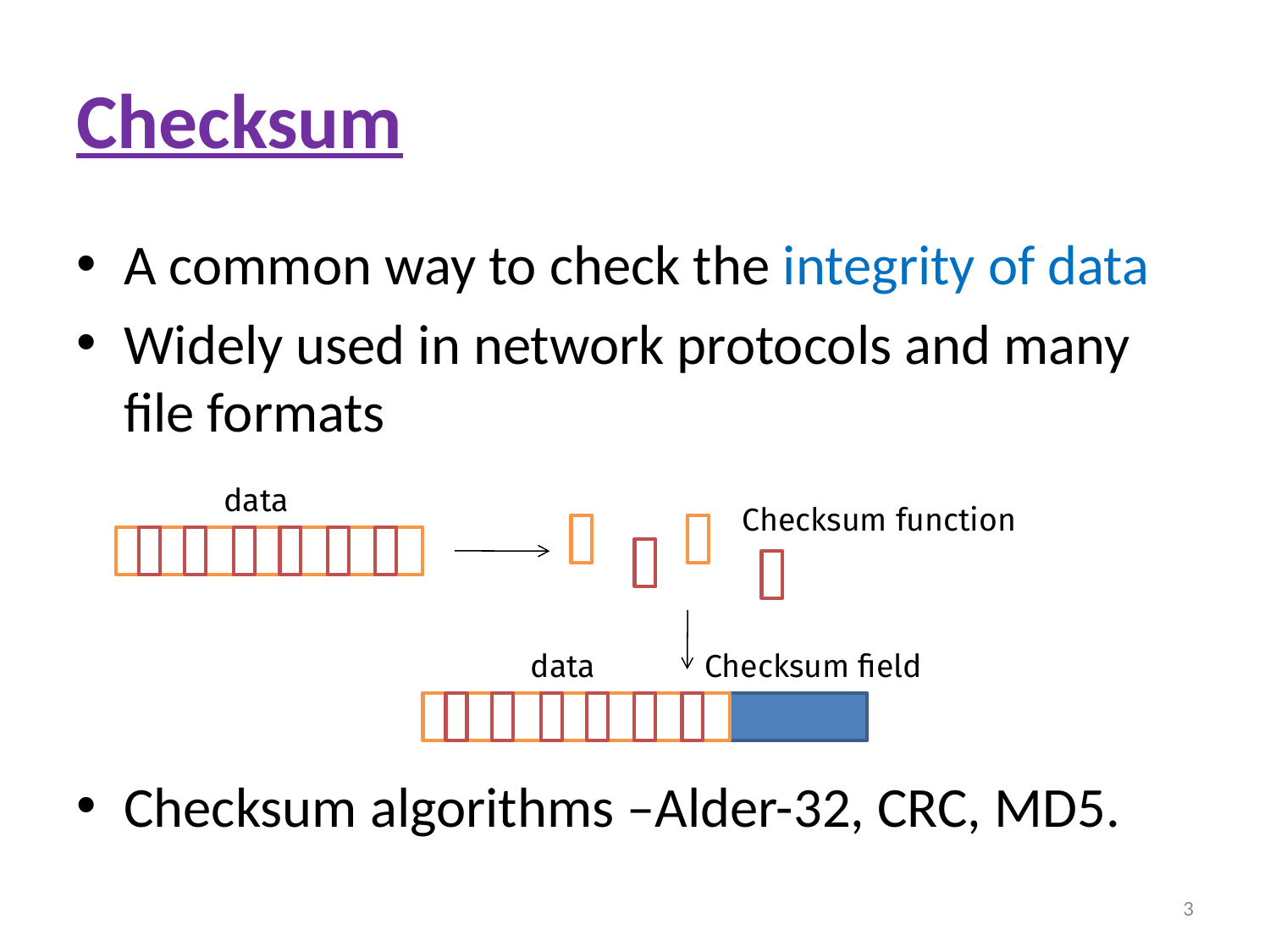

# Checksum
A common way to check the integrity of data
Widely used in network protocols and many file formats

Checksum algorithms –Alder-32, CRC, MD5.
data
Checksum function

data
Checksum field

3